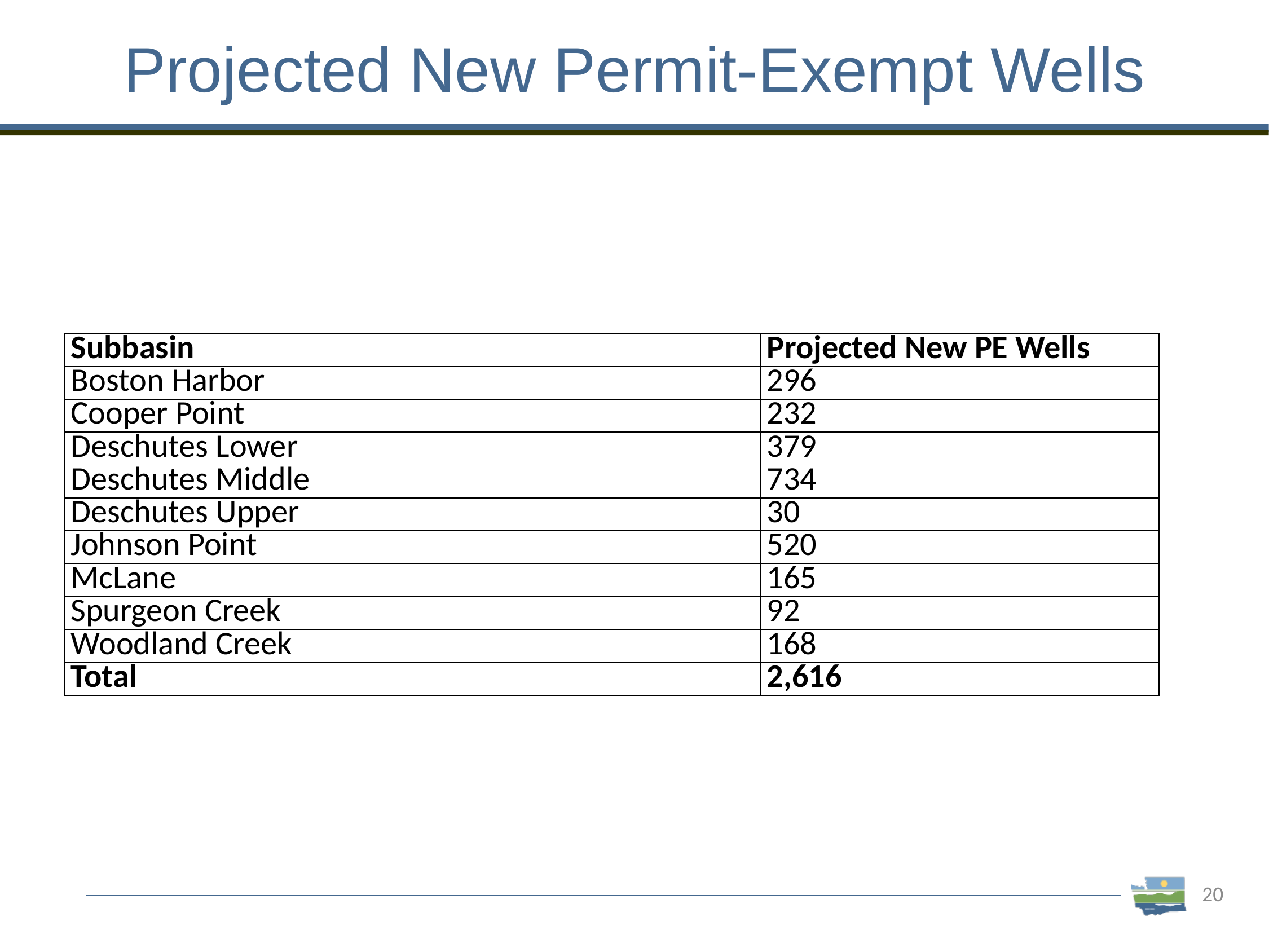

# Projected New Permit-Exempt Wells

| Subbasin | Projected New PE Wells |
| --- | --- |
| Boston Harbor | 296 |
| Cooper Point | 232 |
| Deschutes Lower | 379 |
| Deschutes Middle | 734 |
| Deschutes Upper | 30 |
| Johnson Point | 520 |
| McLane | 165 |
| Spurgeon Creek | 92 |
| Woodland Creek | 168 |
| Total | 2,616 |
20